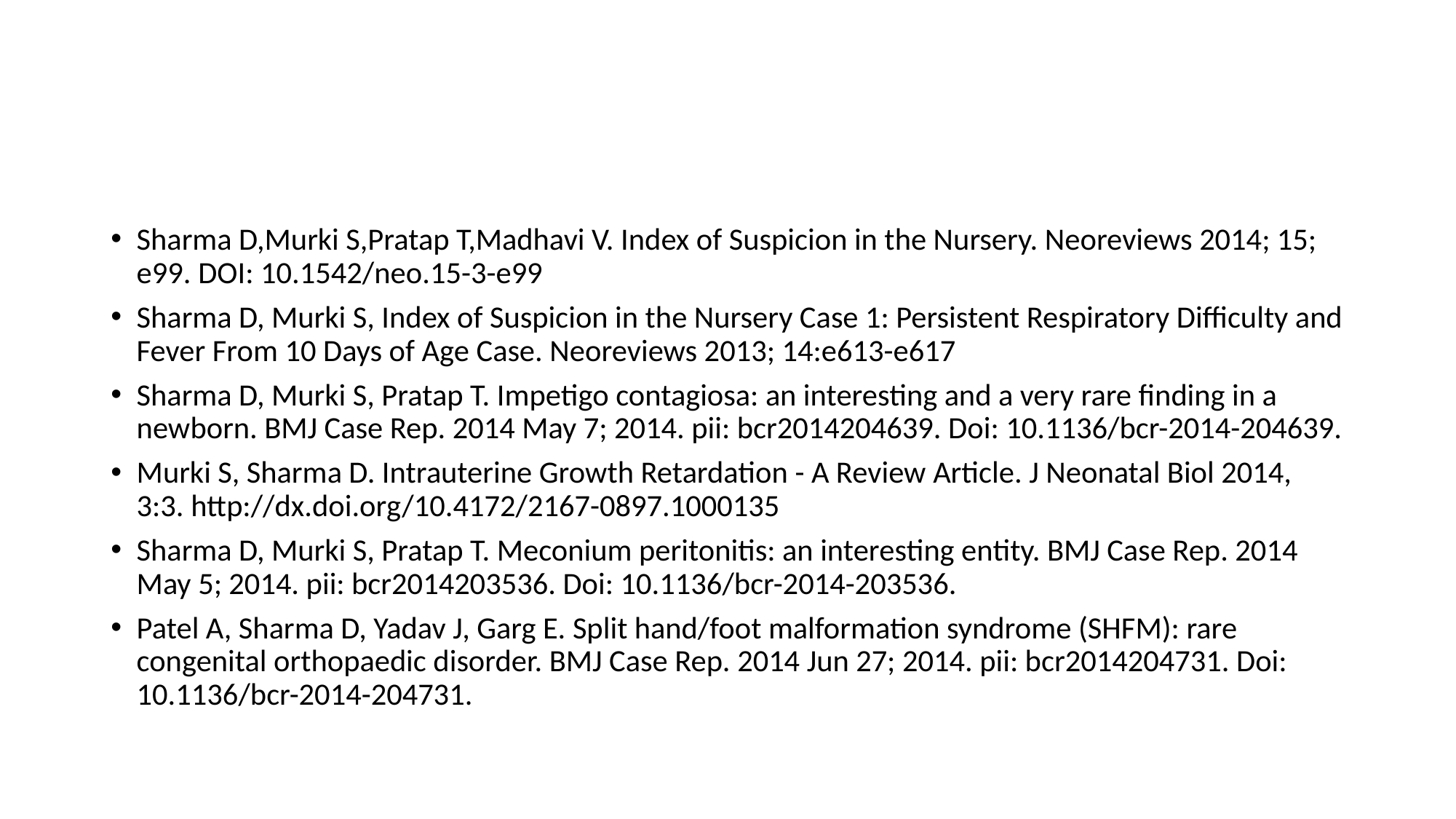

#
Sharma D,Murki S,Pratap T,Madhavi V. Index of Suspicion in the Nursery. Neoreviews 2014; 15; e99. DOI: 10.1542/neo.15-3-e99
Sharma D, Murki S, Index of Suspicion in the Nursery Case 1: Persistent Respiratory Difficulty and Fever From 10 Days of Age Case. Neoreviews 2013; 14:e613-e617
Sharma D, Murki S, Pratap T. Impetigo contagiosa: an interesting and a very rare finding in a newborn. BMJ Case Rep. 2014 May 7; 2014. pii: bcr2014204639. Doi: 10.1136/bcr-2014-204639.
Murki S, Sharma D. Intrauterine Growth Retardation - A Review Article. J Neonatal Biol 2014, 3:3. http://dx.doi.org/10.4172/2167-0897.1000135
Sharma D, Murki S, Pratap T. Meconium peritonitis: an interesting entity. BMJ Case Rep. 2014 May 5; 2014. pii: bcr2014203536. Doi: 10.1136/bcr-2014-203536.
Patel A, Sharma D, Yadav J, Garg E. Split hand/foot malformation syndrome (SHFM): rare congenital orthopaedic disorder. BMJ Case Rep. 2014 Jun 27; 2014. pii: bcr2014204731. Doi: 10.1136/bcr-2014-204731.